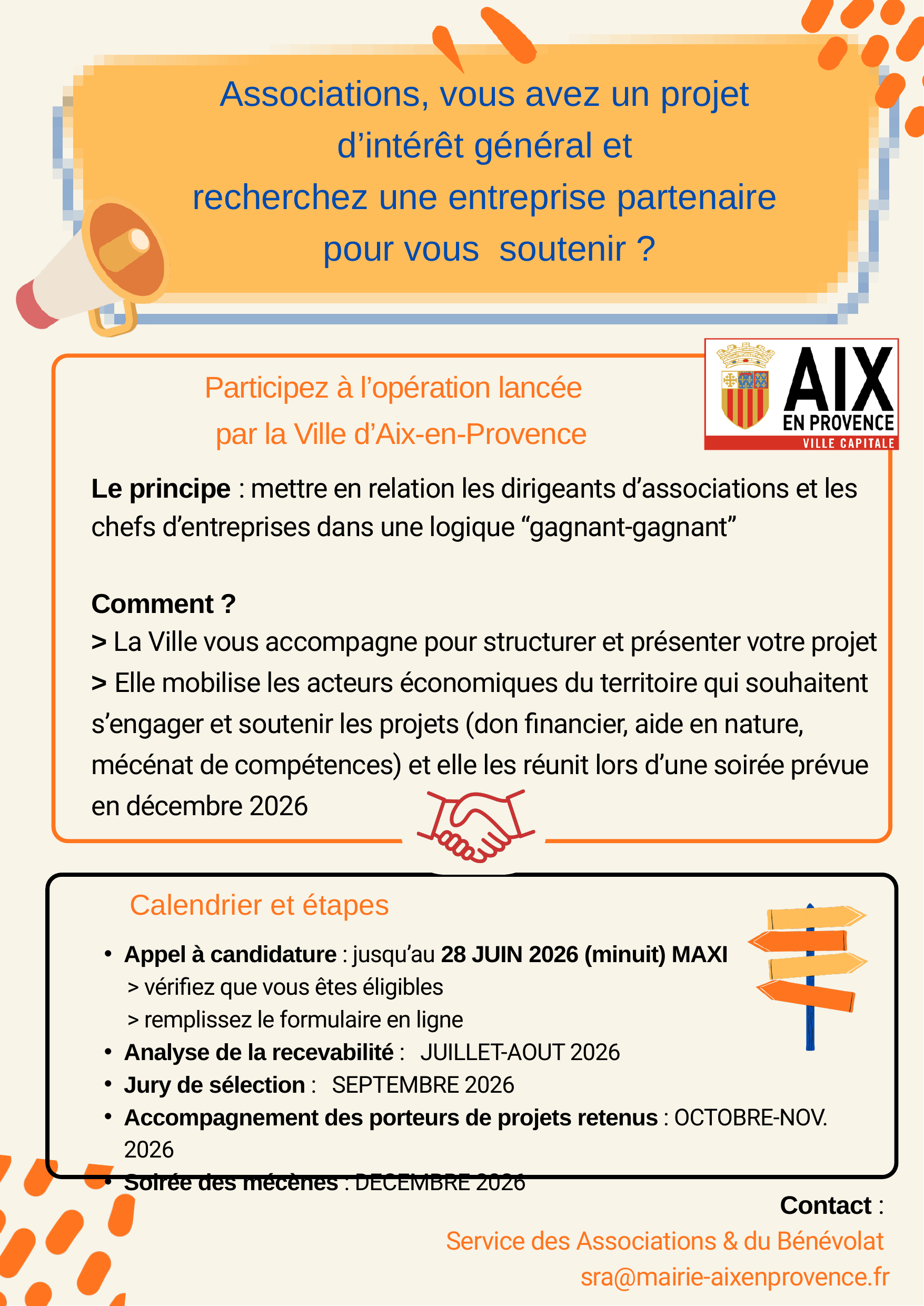

Associations, vous avez un projet
d’intérêt général et
recherchez une entreprise partenaire
pour vous  soutenir ?

Le principe : mettre en relation les dirigeants d’associations et les chefs d’entreprises dans une logique “gagnant-gagnant”

Comment ?
> La Ville vous accompagne pour structurer et présenter votre projet
> Elle mobilise les acteurs économiques du territoire qui souhaitent s’engager et soutenir les projets (don financier, aide en nature, mécénat de compétences) et elle les réunit lors d’une soirée prévue en décembre 2026
Participez à l’opération lancée
 par la Ville d’Aix-en-Provence

Calendrier et étapes

Appel à candidature : jusqu’au 28 JUIN 2026 (minuit) MAXI
        > vérifiez que vous êtes éligibles
        > remplissez le formulaire en ligne
Analyse de la recevabilité :   JUILLET-AOUT 2026
Jury de sélection :   SEPTEMBRE 2026
Accompagnement des porteurs de projets retenus : OCTOBRE-NOV. 2026
Soirée des mécènes : DECEMBRE 2026

Contact :
Service des Associations & du Bénévolat
sra@mairie-aixenprovence.fr